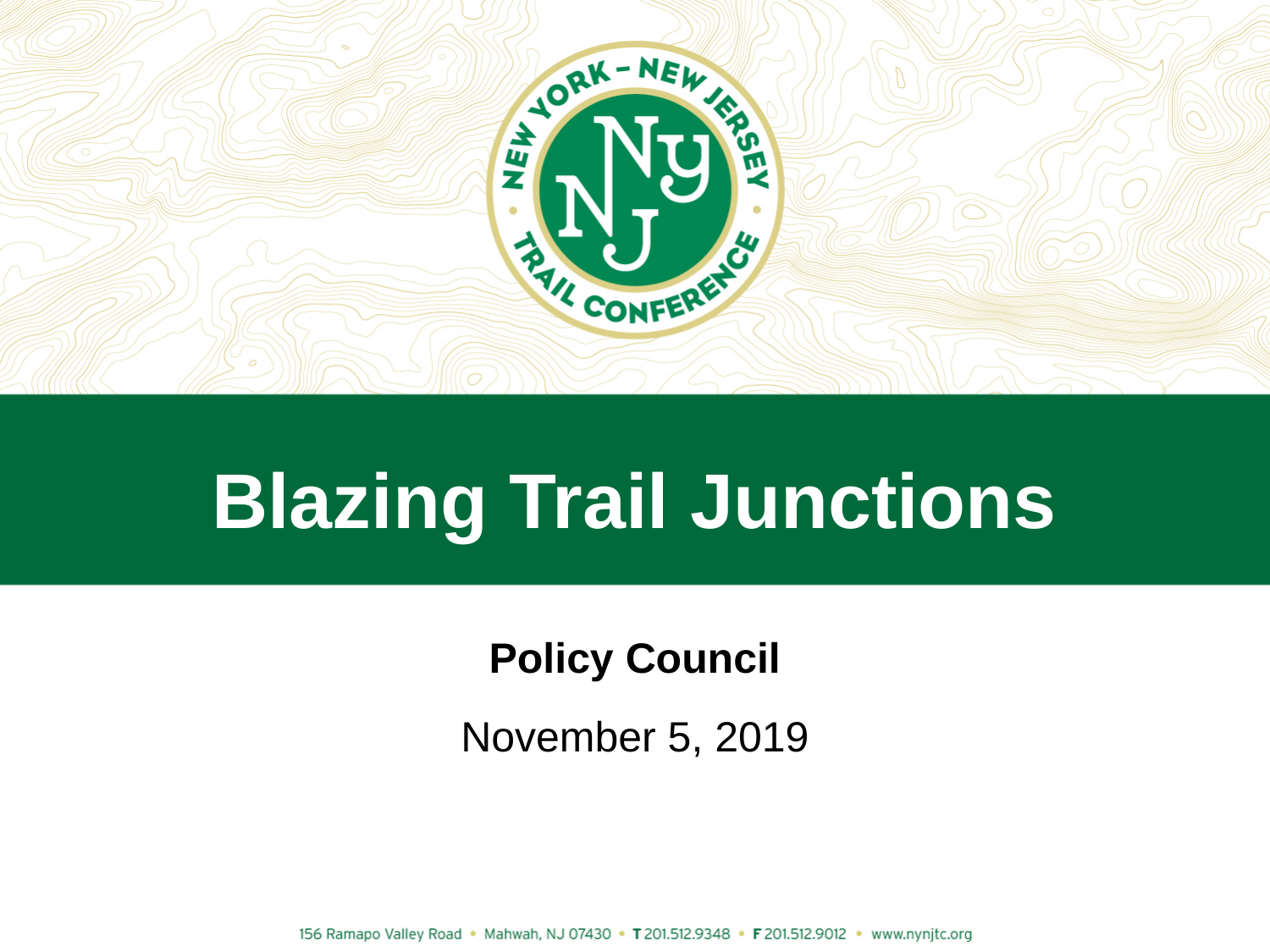

# Blazing Trail Junctions
Policy Council

November 5, 2019